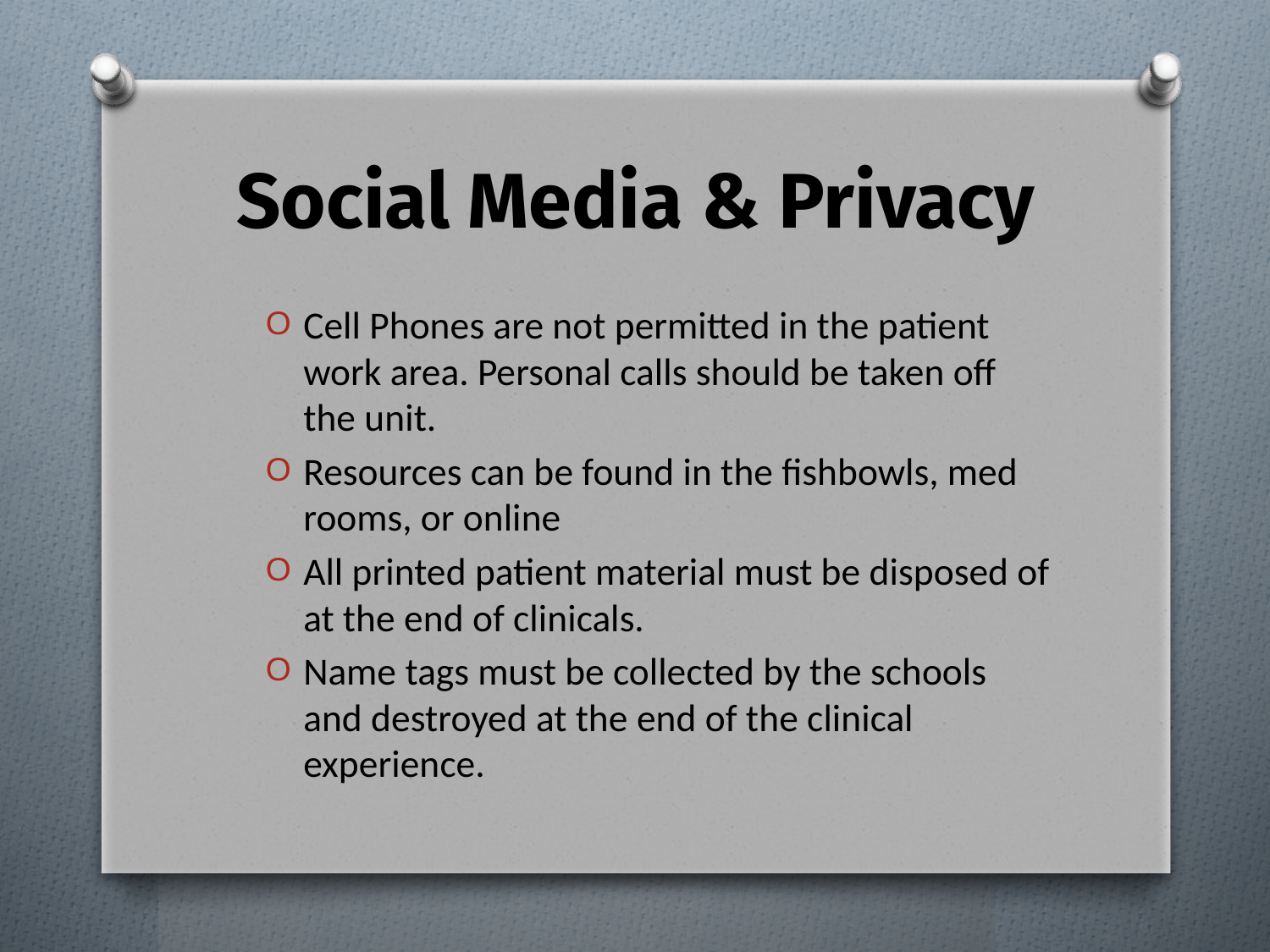

# Social Media & Privacy
Cell Phones are not permitted in the patient work area. Personal calls should be taken off the unit.
Resources can be found in the fishbowls, med rooms, or online
All printed patient material must be disposed of at the end of clinicals.
Name tags must be collected by the schools and destroyed at the end of the clinical experience.